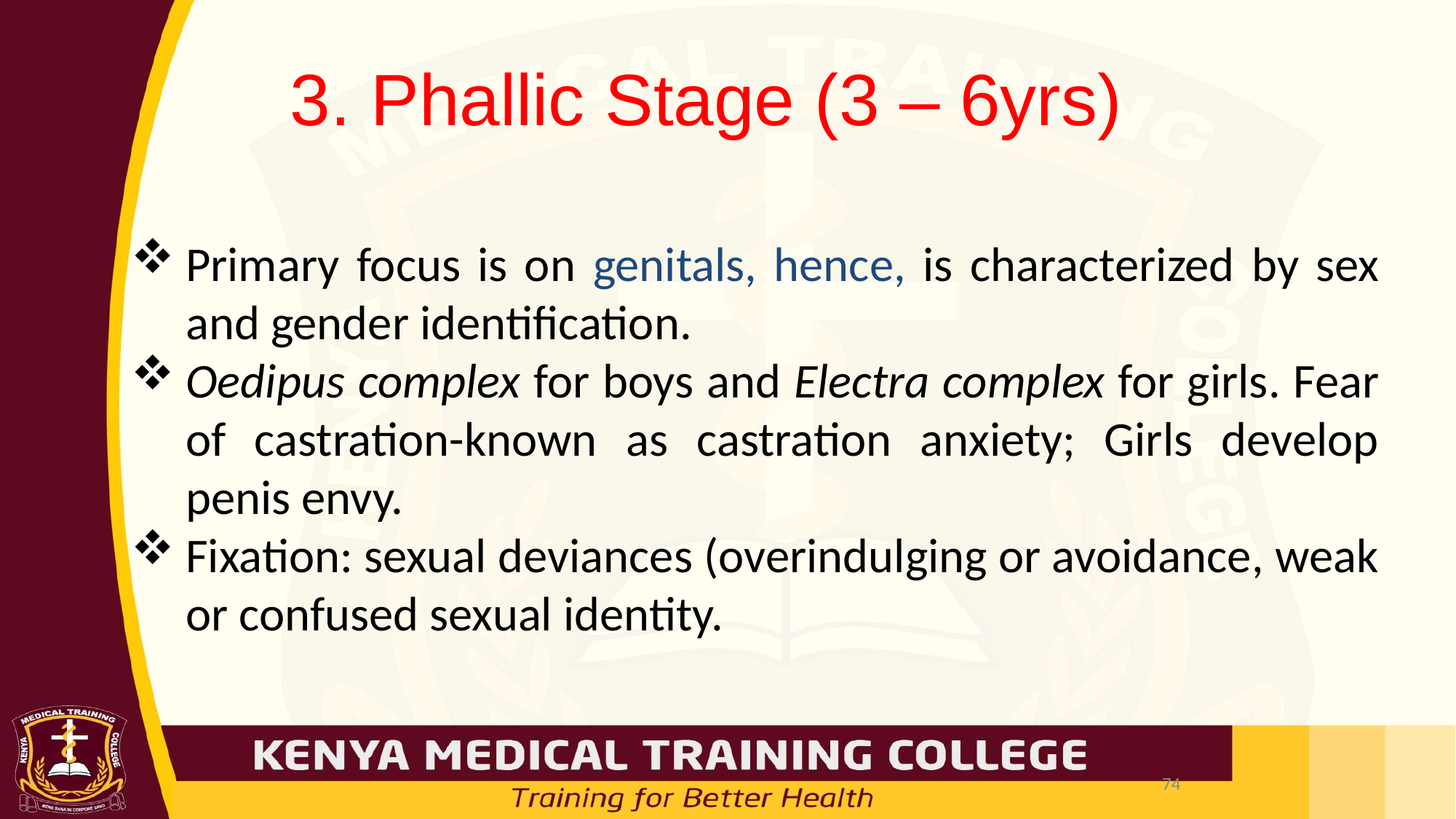

# 3. Phallic Stage (3 – 6yrs)
Primary focus is on genitals, hence, is characterized by sex and gender identification.
Oedipus complex for boys and Electra complex for girls. Fear of castration-known as castration anxiety; Girls develop penis envy.
Fixation: sexual deviances (overindulging or avoidance, weak or confused sexual identity.
74